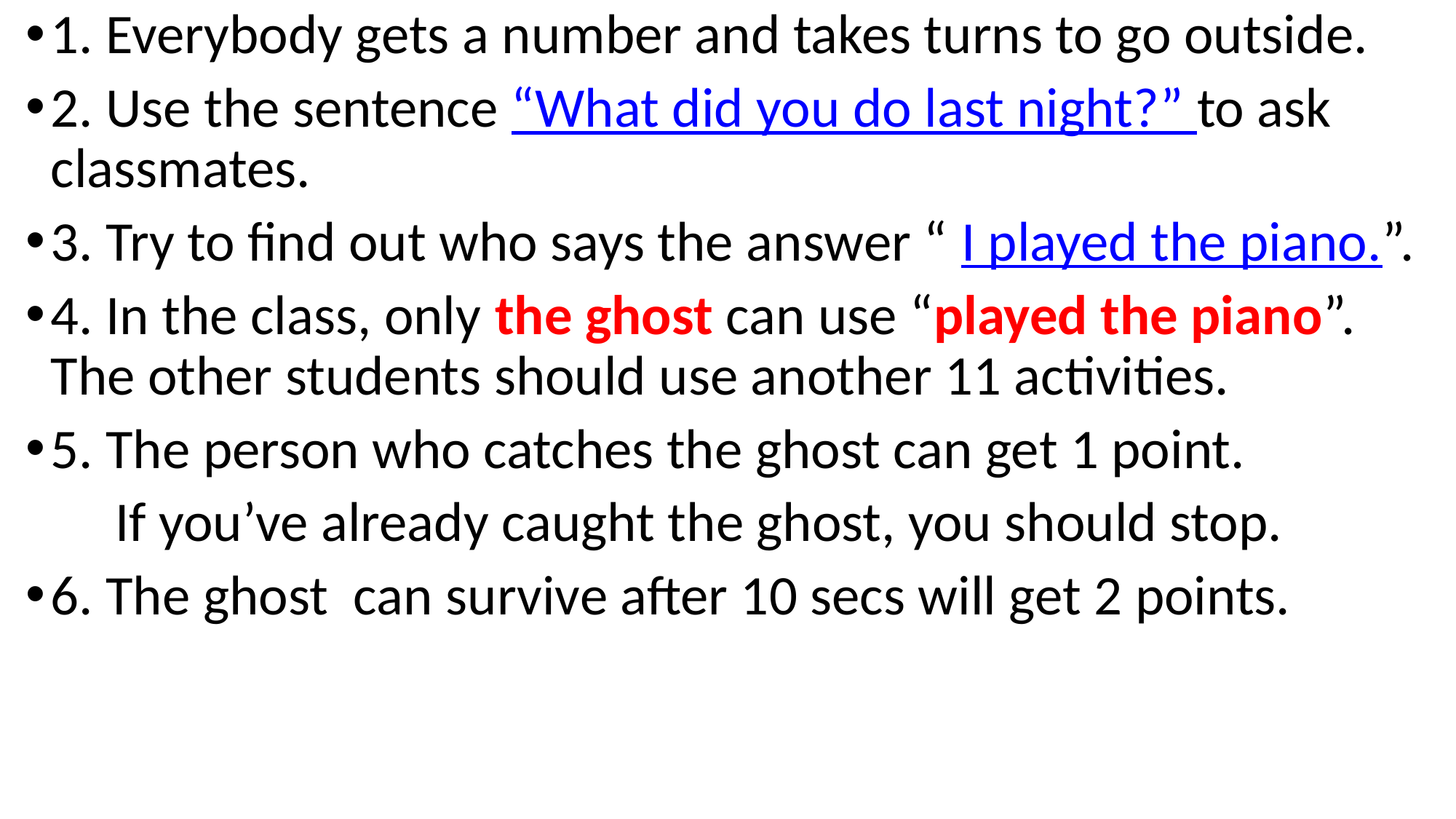

1. Everybody gets a number and takes turns to go outside.
2. Use the sentence “What did you do last night?” to ask classmates.
3. Try to find out who says the answer “ I played the piano.”.
4. In the class, only the ghost can use “played the piano”. The other students should use another 11 activities.
5. The person who catches the ghost can get 1 point.
       If you’ve already caught the ghost, you should stop.
6. The ghost  can survive after 10 secs will get 2 points.